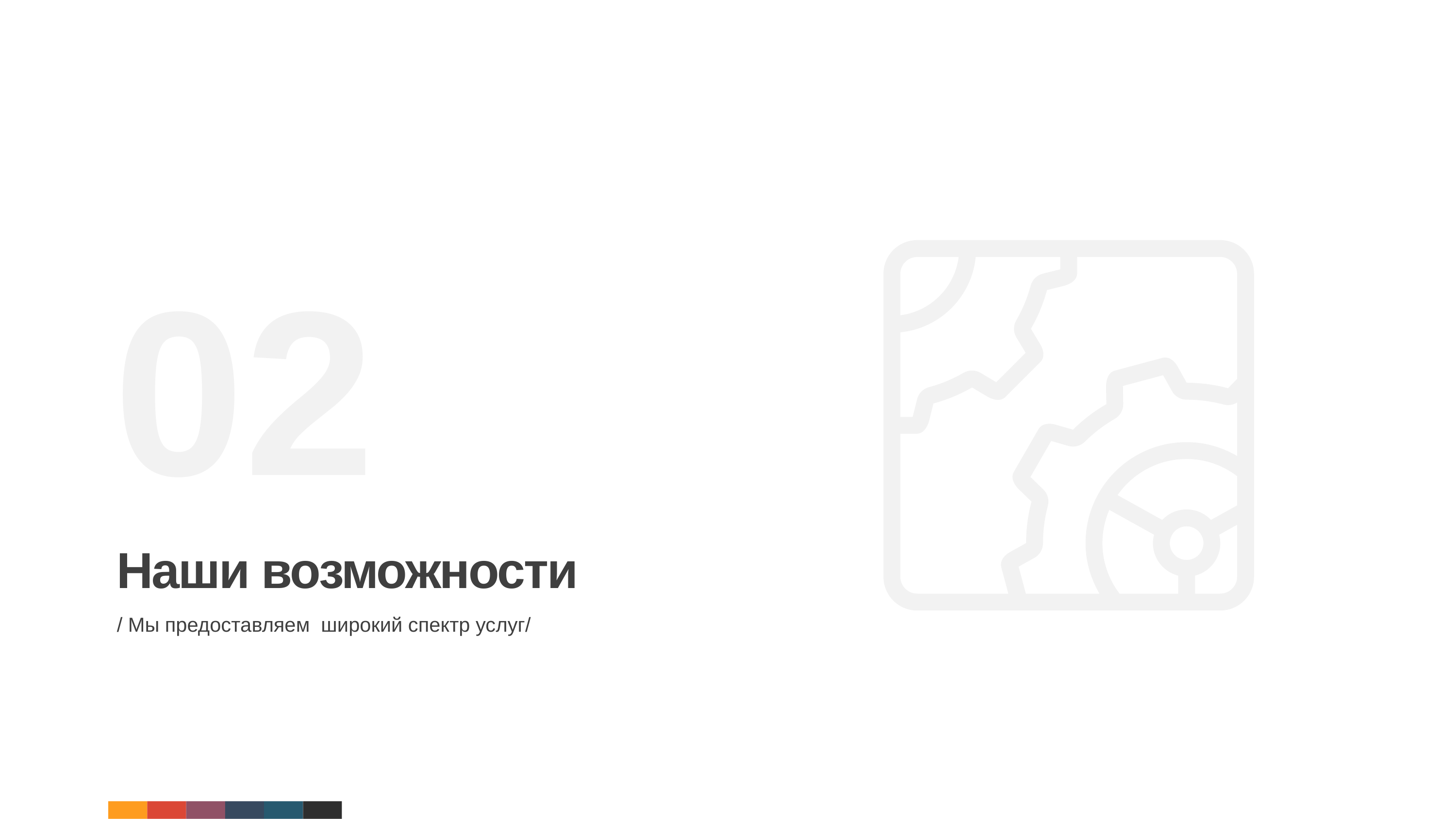

02

Наши возможности
/ Мы предоставляем  широкий спектр услуг/